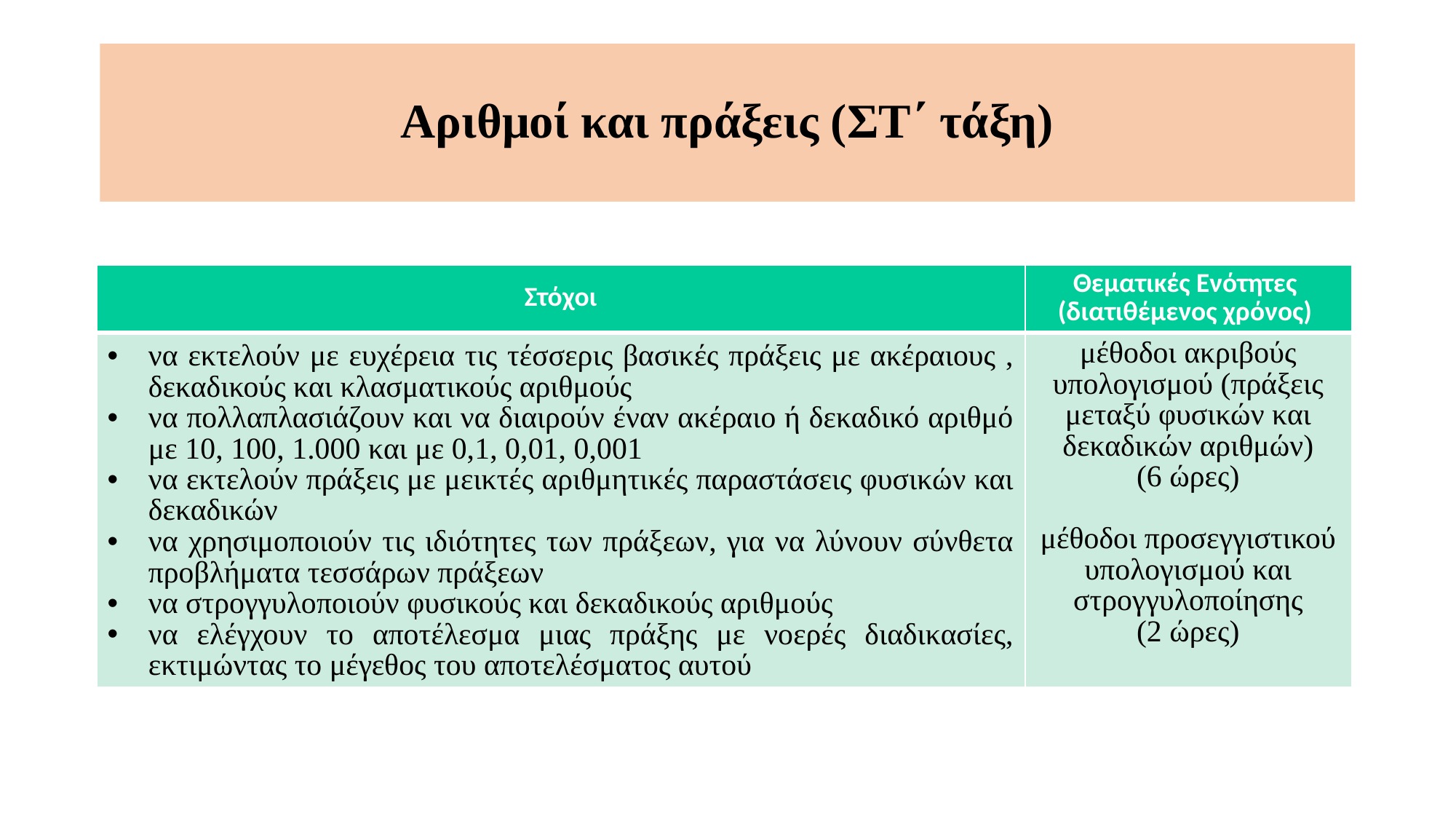

Αριθμοί και πράξεις (ΣΤ΄ τάξη)
| Στόχοι | Θεματικές Ενότητες (διατιθέμενος χρόνος) |
| --- | --- |
| να εκτελούν με ευχέρεια τις τέσσερις βασικές πράξεις με ακέραιους , δεκαδικούς και κλασματικούς αριθμούς να πολλαπλασιάζουν και να διαιρούν έναν ακέραιο ή δεκαδικό αριθμό με 10, 100, 1.000 και με 0,1, 0,01, 0,001 να εκτελούν πράξεις με μεικτές αριθμητικές παραστάσεις φυσικών και δεκαδικών να χρησιμοποιούν τις ιδιότητες των πράξεων, για να λύνουν σύνθετα προβλήματα τεσσάρων πράξεων να στρογγυλοποιούν φυσικούς και δεκαδικούς αριθμούς να ελέγχουν το αποτέλεσμα μιας πράξης με νοερές διαδικασίες, εκτιμώντας το μέγεθος του αποτελέσματος αυτού | μέθοδοι ακριβούς υπολογισμού (πράξεις μεταξύ φυσικών και δεκαδικών αριθμών) (6 ώρες) μέθοδοι προσεγγιστικού υπολογισμού και στρογγυλοποίησης (2 ώρες) |